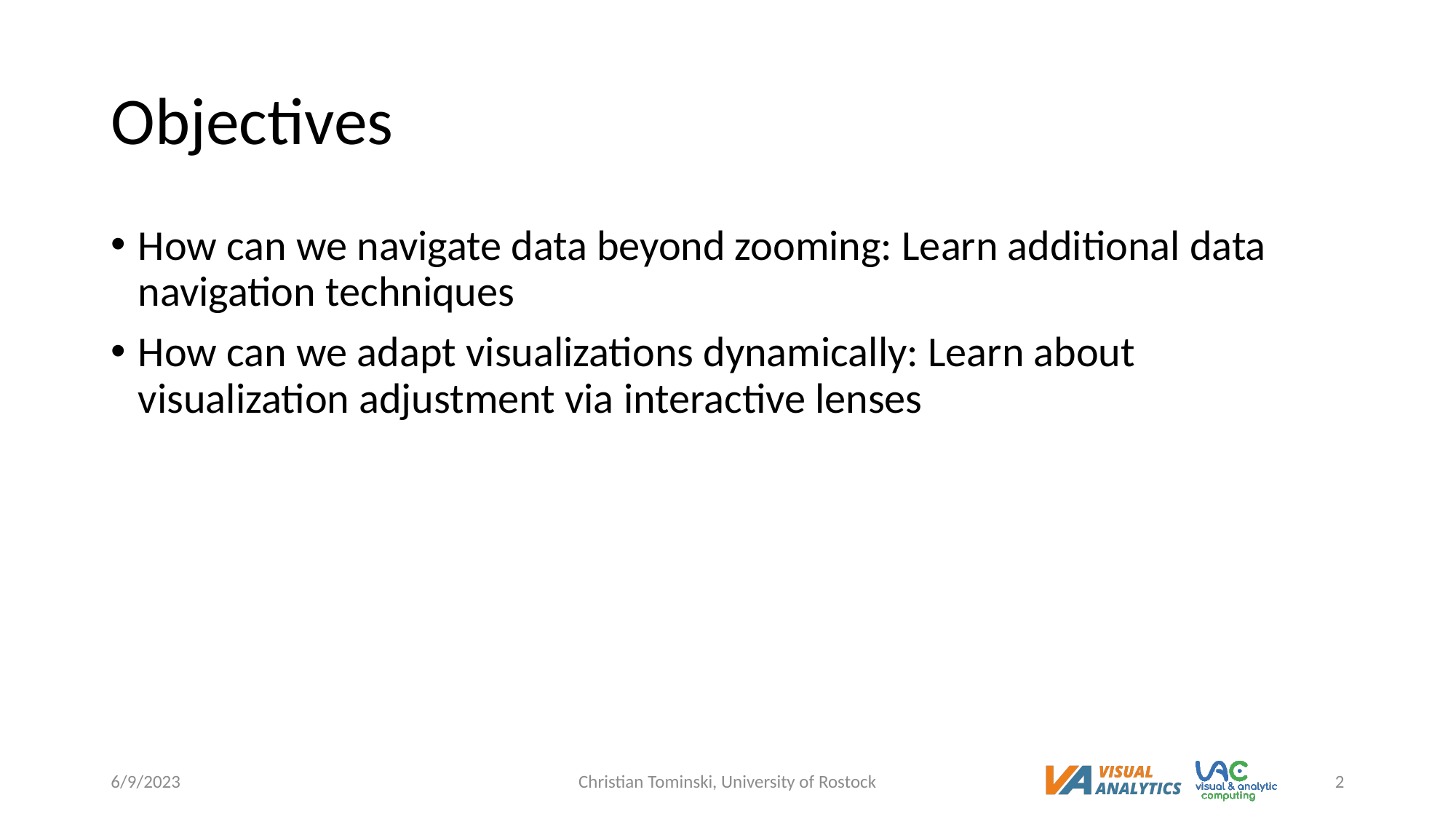

# Objectives
How can we navigate data beyond zooming: Learn additional data navigation techniques
How can we adapt visualizations dynamically: Learn about visualization adjustment via interactive lenses

6/9/2023
Christian Tominski, University of Rostock
2